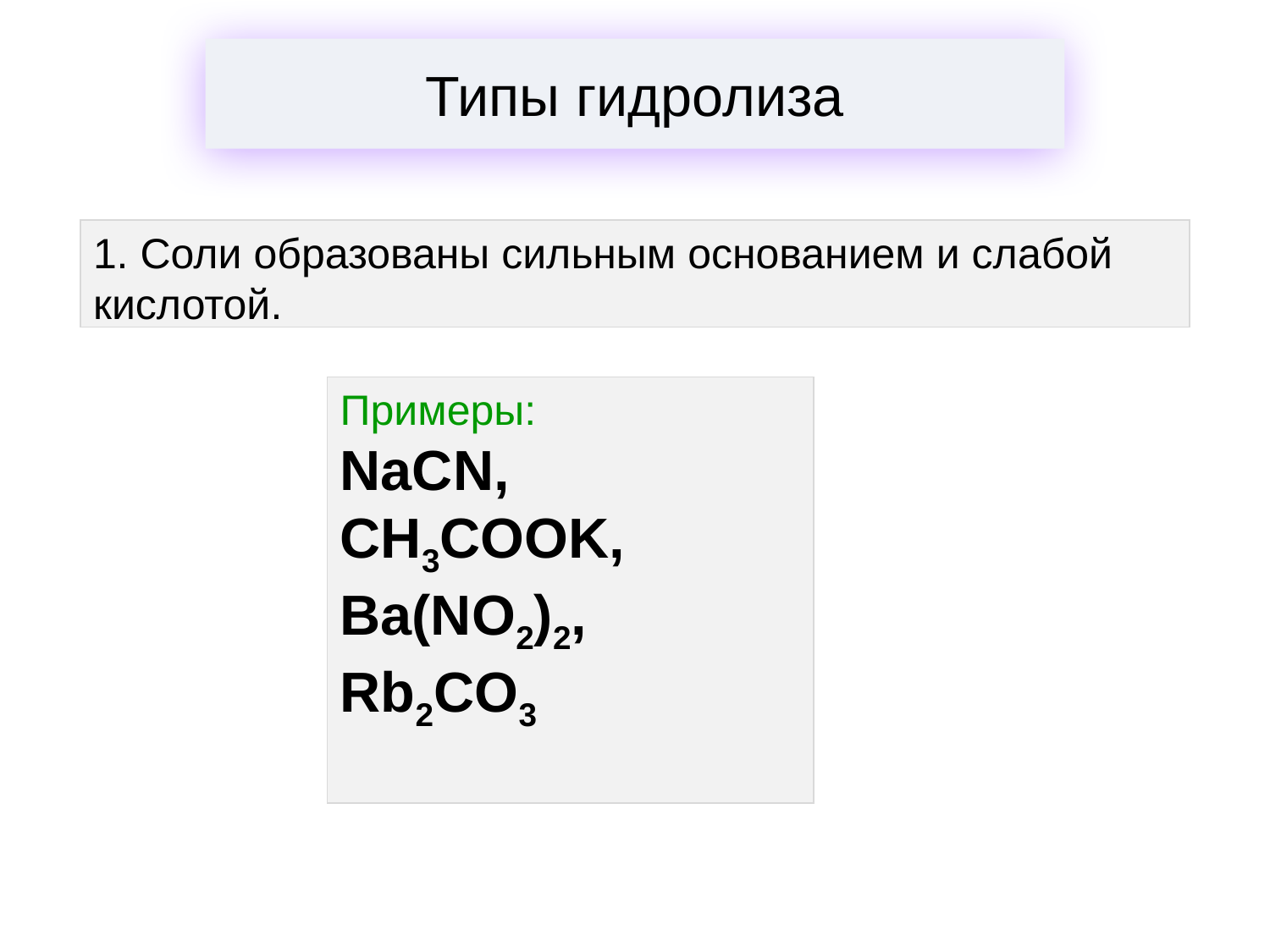

# Типы гидролиза
1. Соли образованы сильным основанием и слабой кислотой.
Примеры:
NaCN,
CH3COOK,
Ba(NO2)2,
Rb2CO3